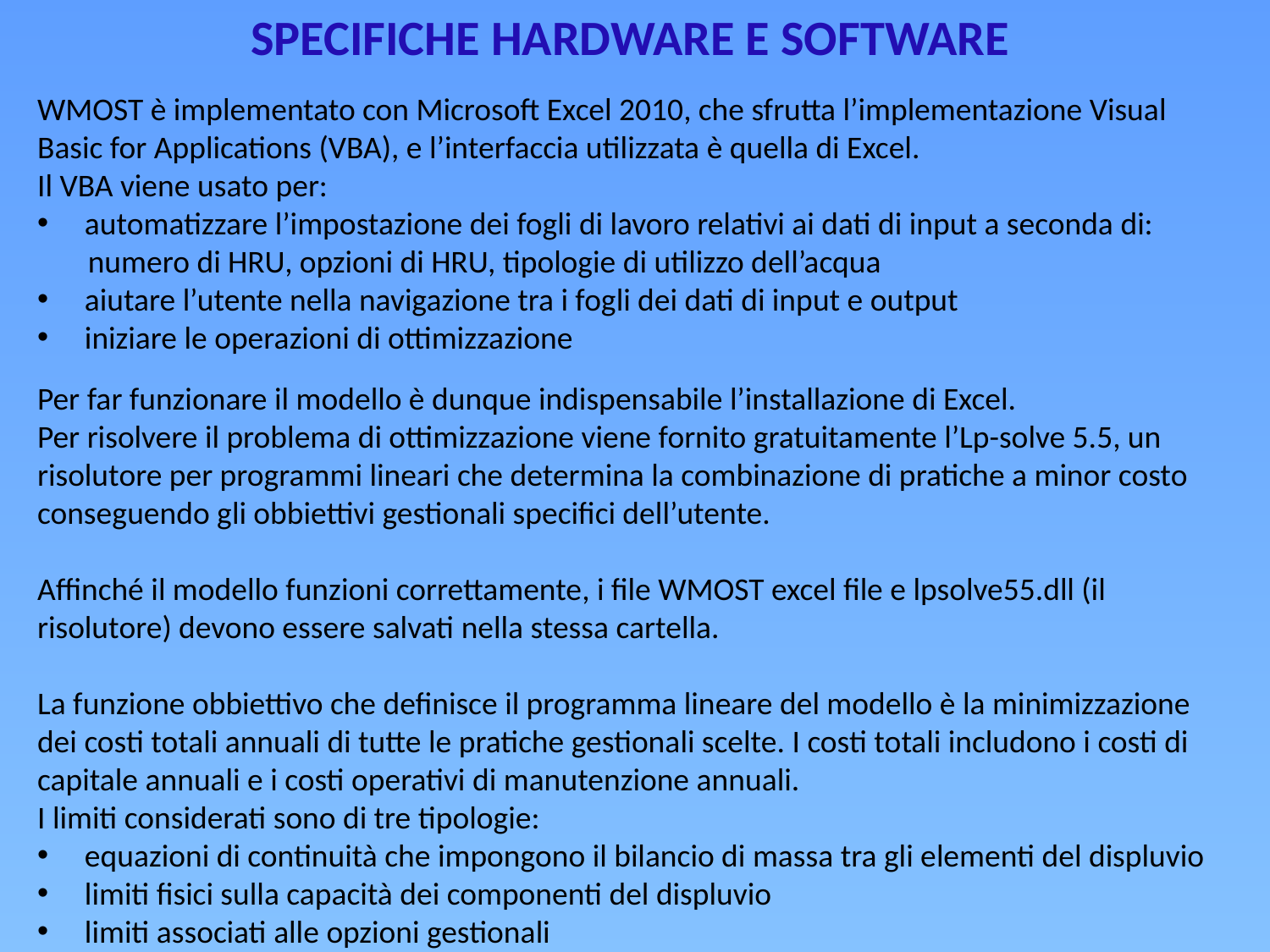

SPECIFICHE HARDWARE E SOFTWARE

WMOST è implementato con Microsoft Excel 2010, che sfrutta l’implementazione Visual Basic for Applications (VBA), e l’interfaccia utilizzata è quella di Excel.
Il VBA viene usato per:
     automatizzare l’impostazione dei fogli di lavoro relativi ai dati di input a seconda di:
       numero di HRU, opzioni di HRU, tipologie di utilizzo dell’acqua
     aiutare l’utente nella navigazione tra i fogli dei dati di input e output
     iniziare le operazioni di ottimizzazione

Per far funzionare il modello è dunque indispensabile l’installazione di Excel.
Per risolvere il problema di ottimizzazione viene fornito gratuitamente l’Lp-solve 5.5, un risolutore per programmi lineari che determina la combinazione di pratiche a minor costo conseguendo gli obbiettivi gestionali specifici dell’utente.

Affinché il modello funzioni correttamente, i file WMOST excel file e lpsolve55.dll (il risolutore) devono essere salvati nella stessa cartella.

La funzione obbiettivo che definisce il programma lineare del modello è la minimizzazione dei costi totali annuali di tutte le pratiche gestionali scelte. I costi totali includono i costi di capitale annuali e i costi operativi di manutenzione annuali.
I limiti considerati sono di tre tipologie:
     equazioni di continuità che impongono il bilancio di massa tra gli elementi del displuvio
     limiti fisici sulla capacità dei componenti del displuvio
     limiti associati alle opzioni gestionali